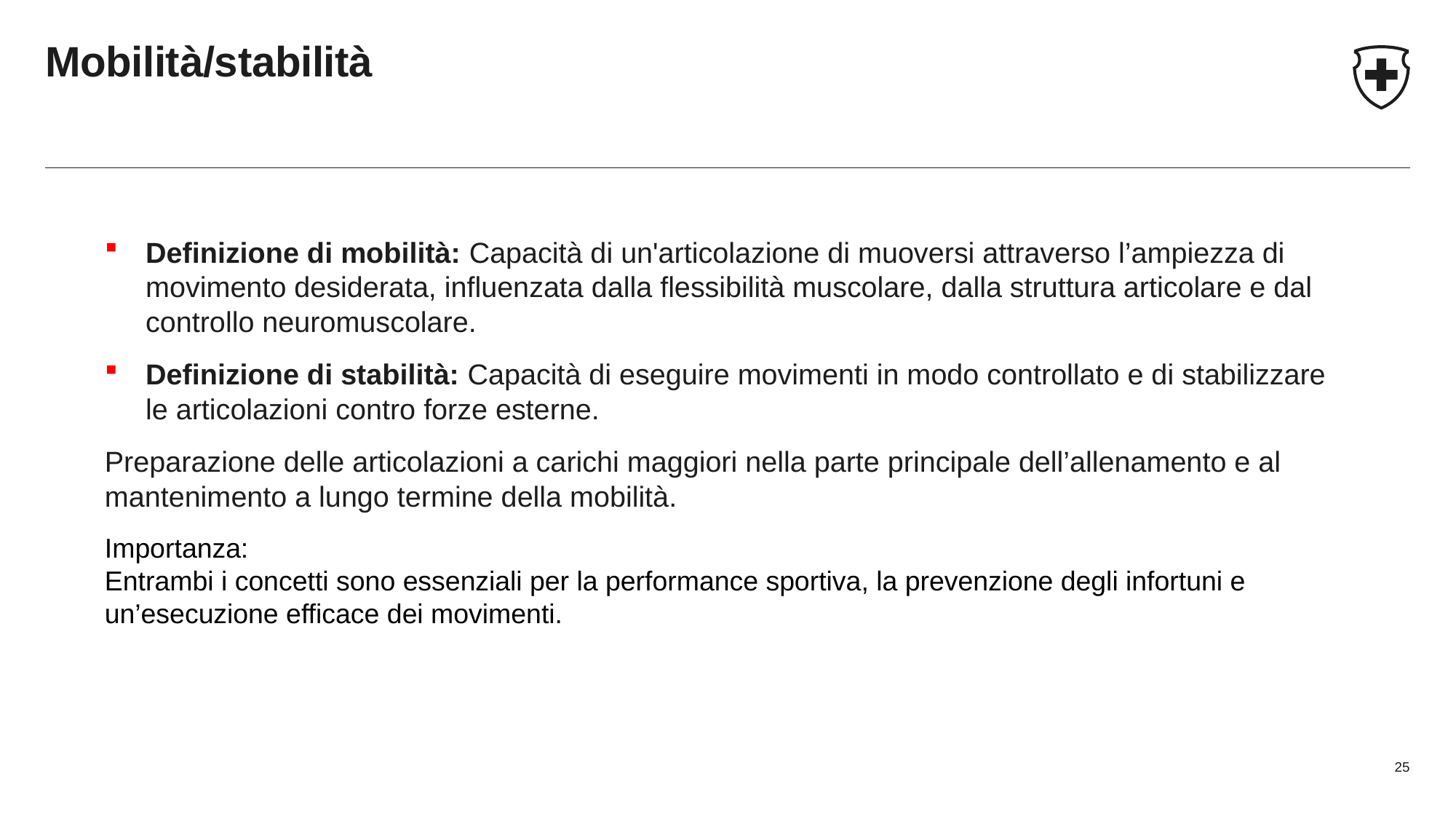

# Mobilità/stabilità
Definizione di mobilità: Capacità di un'articolazione di muoversi attraverso l’ampiezza di movimento desiderata, influenzata dalla flessibilità muscolare, dalla struttura articolare e dal controllo neuromuscolare.
Definizione di stabilità: Capacità di eseguire movimenti in modo controllato e di stabilizzare le articolazioni contro forze esterne.
Preparazione delle articolazioni a carichi maggiori nella parte principale dell’allenamento e al mantenimento a lungo termine della mobilità.
Importanza:
Entrambi i concetti sono essenziali per la performance sportiva, la prevenzione degli infortuni e un’esecuzione efficace dei movimenti.
25